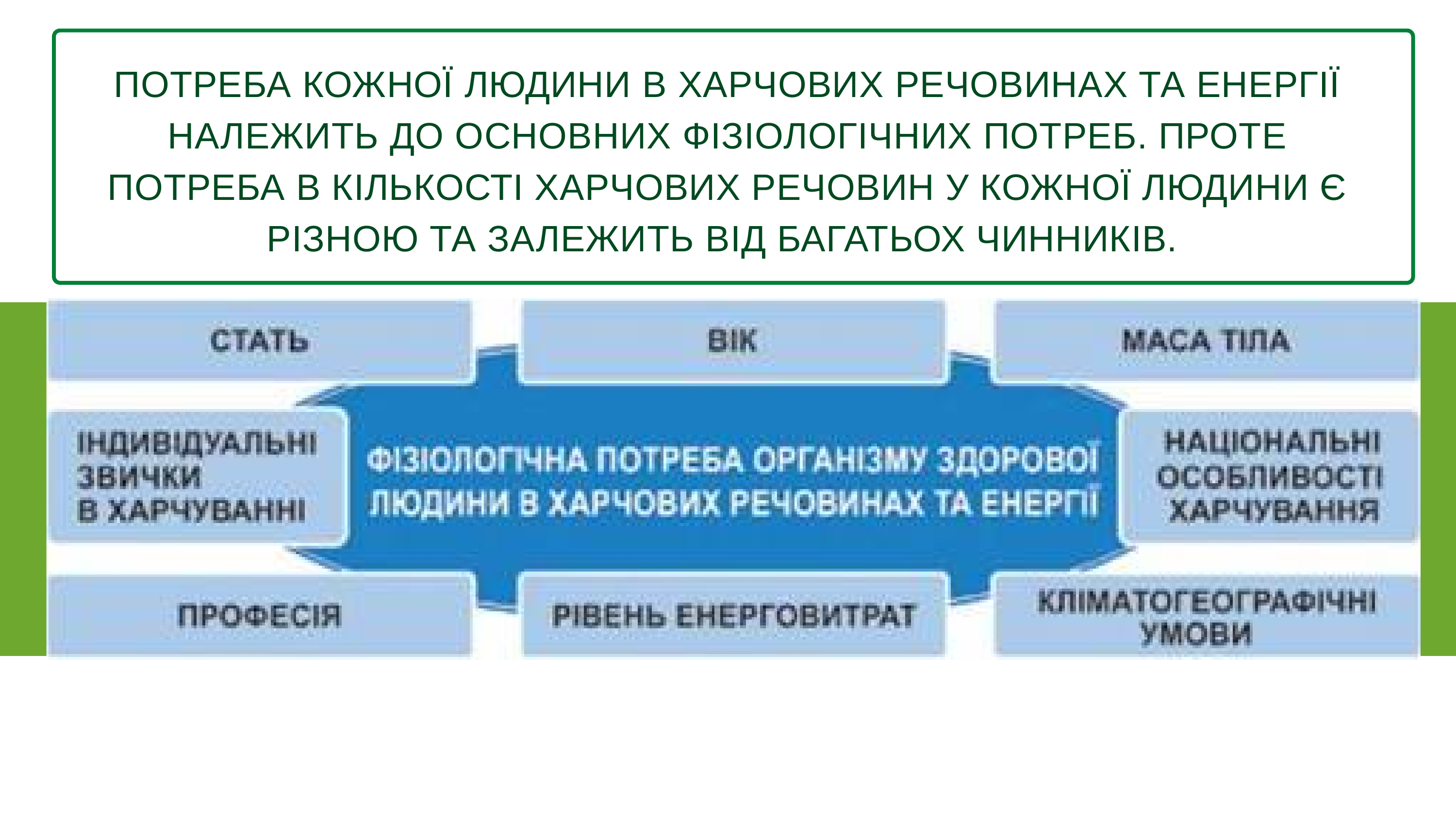

ПОТРЕБА КОЖНОЇ ЛЮДИНИ В ХАРЧОВИХ РЕЧОВИНАХ ТА ЕНЕРГІЇ НАЛЕЖИТЬ ДО ОСНОВНИХ ФІЗІОЛОГІЧНИХ ПОТРЕБ. ПРОТЕ ПОТРЕБА В КІЛЬКОСТІ ХАРЧОВИХ РЕЧОВИН У КОЖНОЇ ЛЮДИНИ Є РІЗНОЮ ТА ЗАЛЕЖИТЬ ВІД БАГАТЬОХ ЧИННИКІВ.